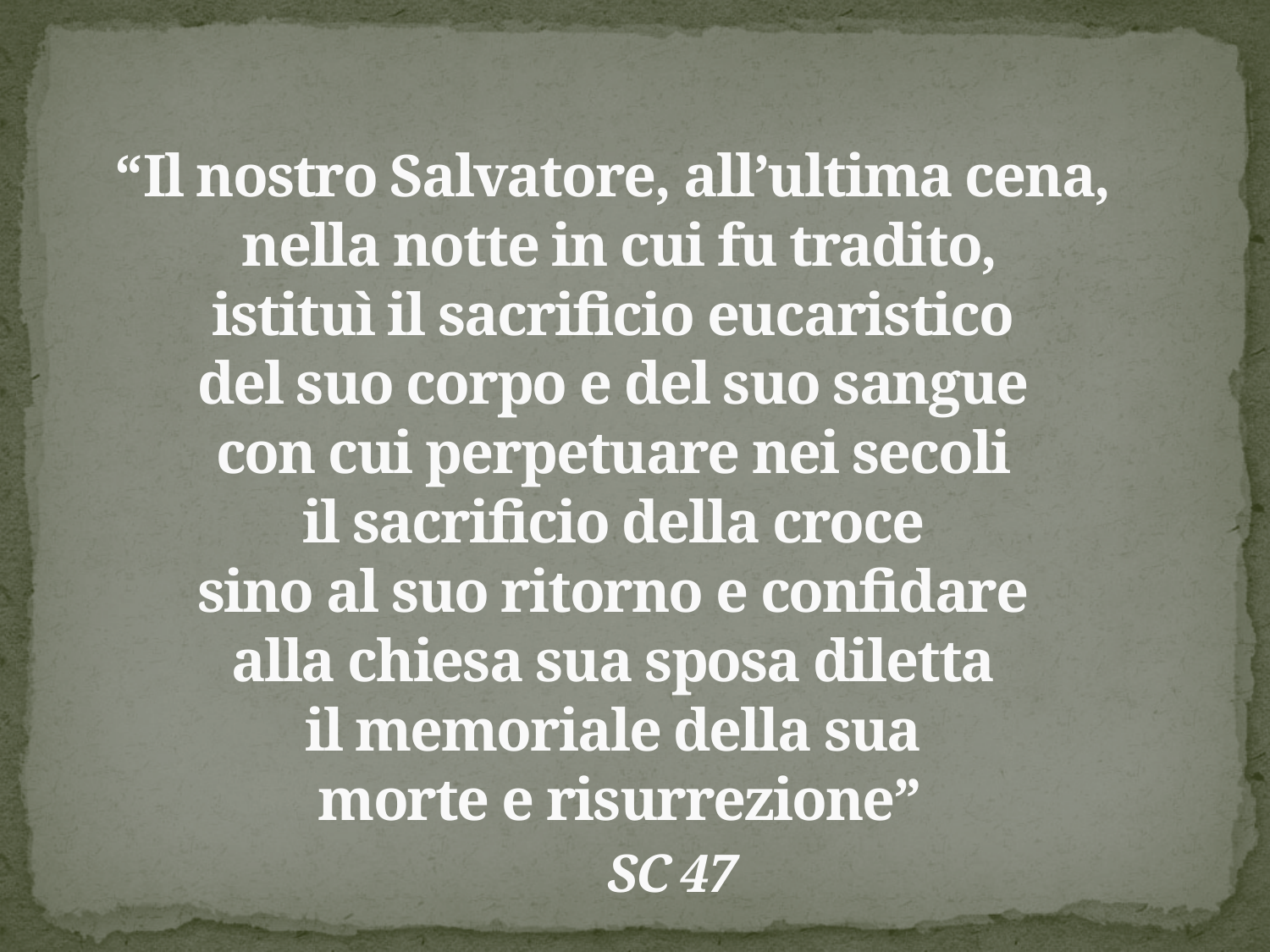

# “Il nostro Salvatore, all’ultima cena, nella notte in cui fu tradito, istituì il sacrificio eucaristico del suo corpo e del suo sangue con cui perpetuare nei secoli il sacrificio della croce sino al suo ritorno e confidare alla chiesa sua sposa diletta il memoriale della sua morte e risurrezione” SC 47